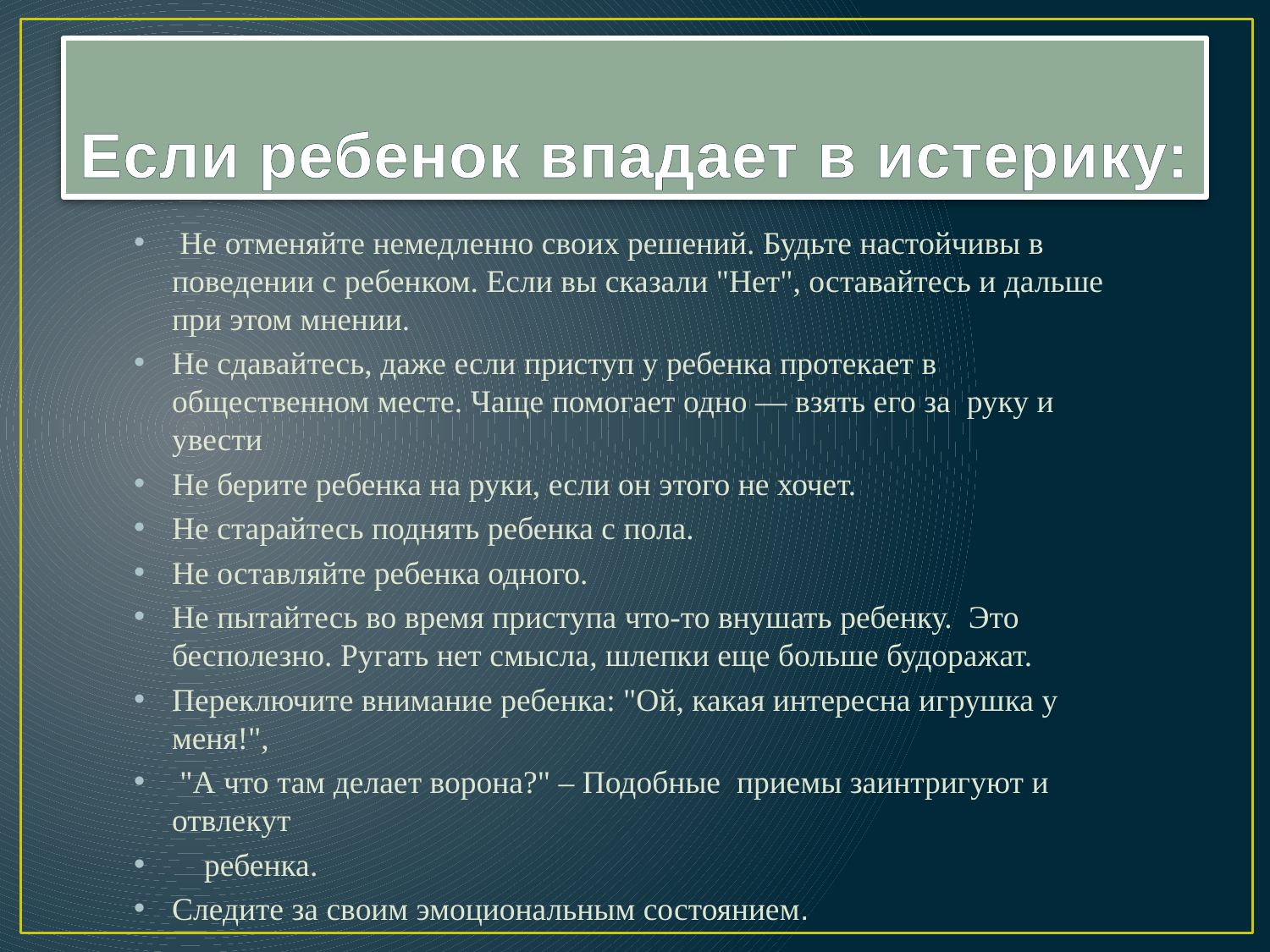

# Если ребенок впадает в истерику:
 Не отменяйте немедленно своих решений. Будьте настойчивы в поведении с ребенком. Если вы сказали "Нет", оставайтесь и дальше при этом мнении.
Не сдавайтесь, даже если приступ у ребенка протекает в общественном месте. Чаще помогает одно — взять его за  руку и увести
Не берите ребенка на руки, если он этого не хочет.
Не старайтесь поднять ребенка с пола.
Не оставляйте ребенка одного.
Не пытайтесь во время приступа что-то внушать ребенку.  Это бесполезно. Ругать нет смысла, шлепки еще больше будоражат.
Переключите внимание ребенка: "Ой, какая интересна игрушка у меня!",
 "А что там делает ворона?" – Подобные  приемы заинтригуют и отвлекут
    ребенка.
Следите за своим эмоциональным состоянием.